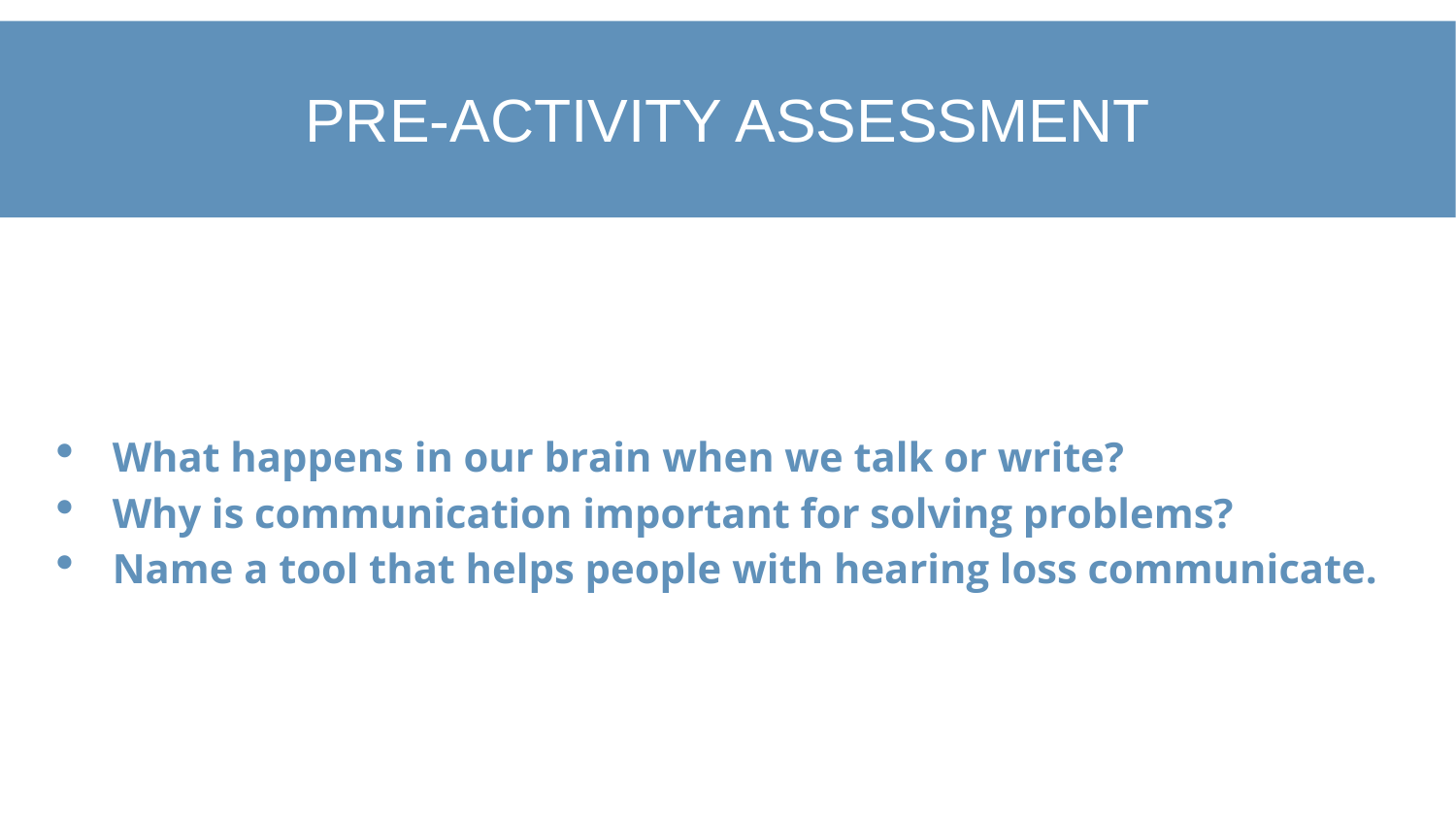

# Pre-activity assessment
What happens in our brain when we talk or write?
Why is communication important for solving problems?
Name a tool that helps people with hearing loss communicate.